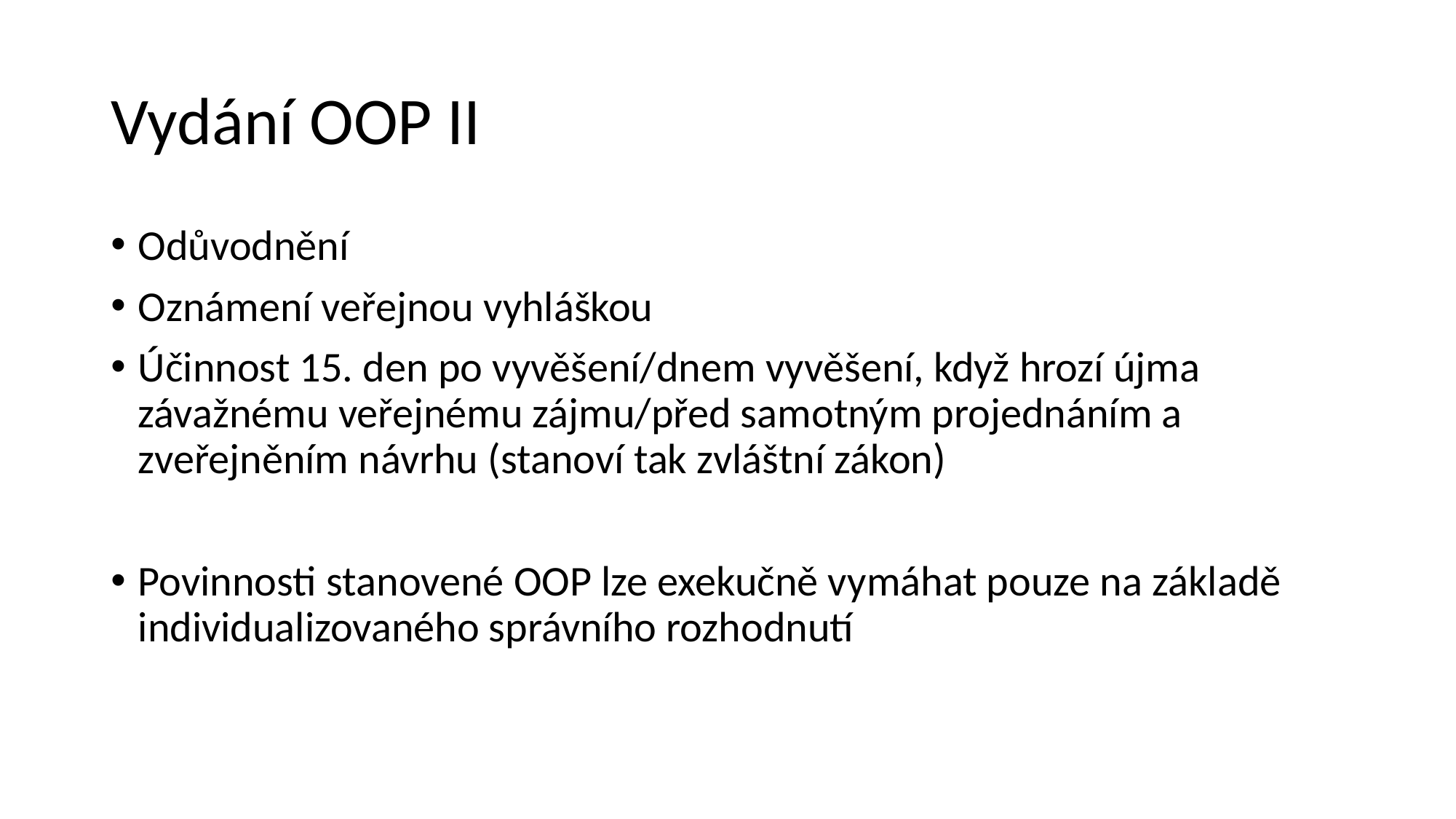

# Vydání OOP II
Odůvodnění
Oznámení veřejnou vyhláškou
Účinnost 15. den po vyvěšení/dnem vyvěšení, když hrozí újma závažnému veřejnému zájmu/před samotným projednáním a zveřejněním návrhu (stanoví tak zvláštní zákon)

Povinnosti stanovené OOP lze exekučně vymáhat pouze na základě individualizovaného správního rozhodnutí